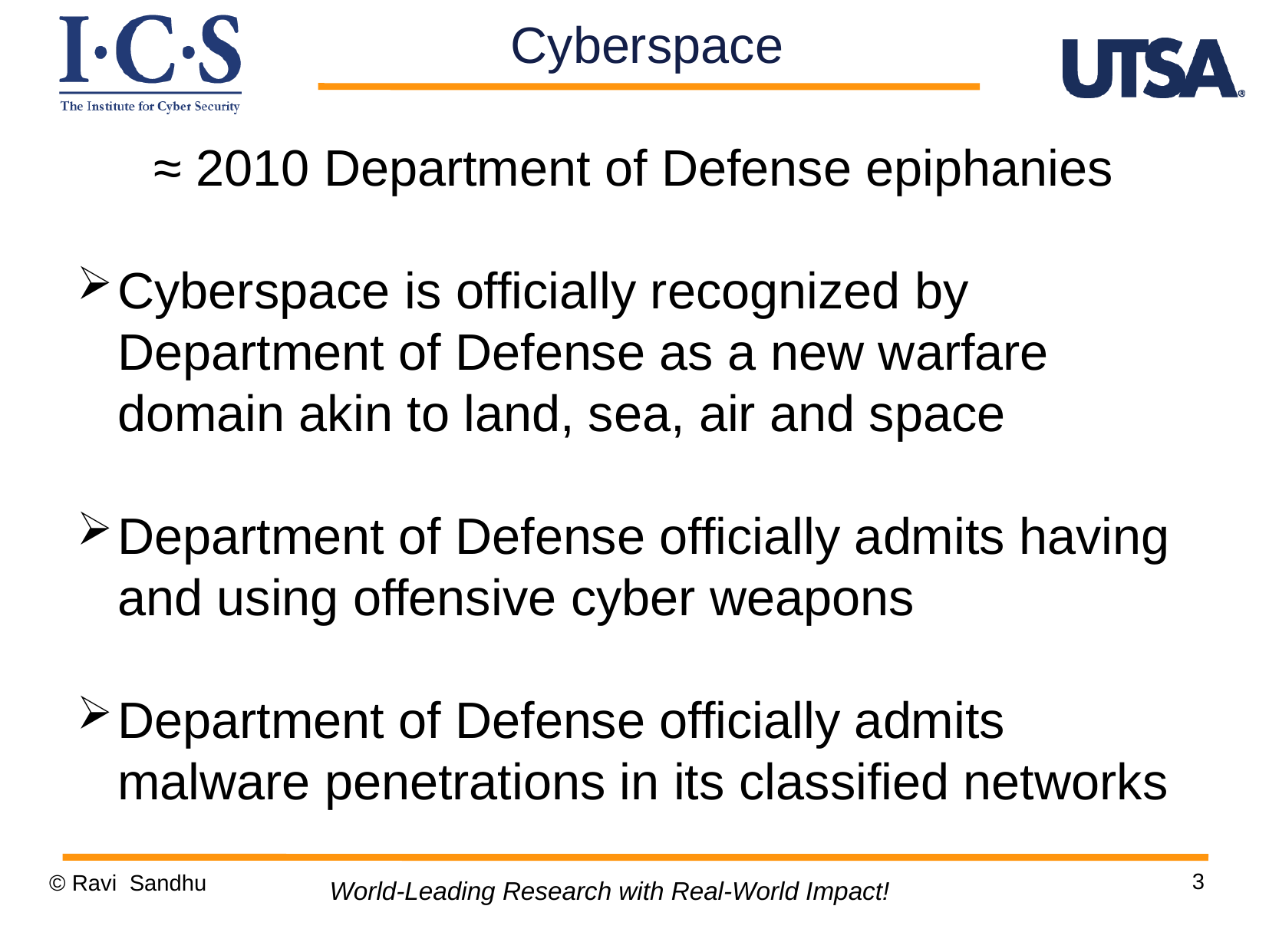

Cyberspace
≈ 2010 Department of Defense epiphanies

Cyberspace is officially recognized by Department of Defense as a new warfare domain akin to land, sea, air and space

Department of Defense officially admits having and using offensive cyber weapons

Department of Defense officially admits malware penetrations in its classified networks

3
© Ravi  Sandhu
World-Leading Research with Real-World Impact!